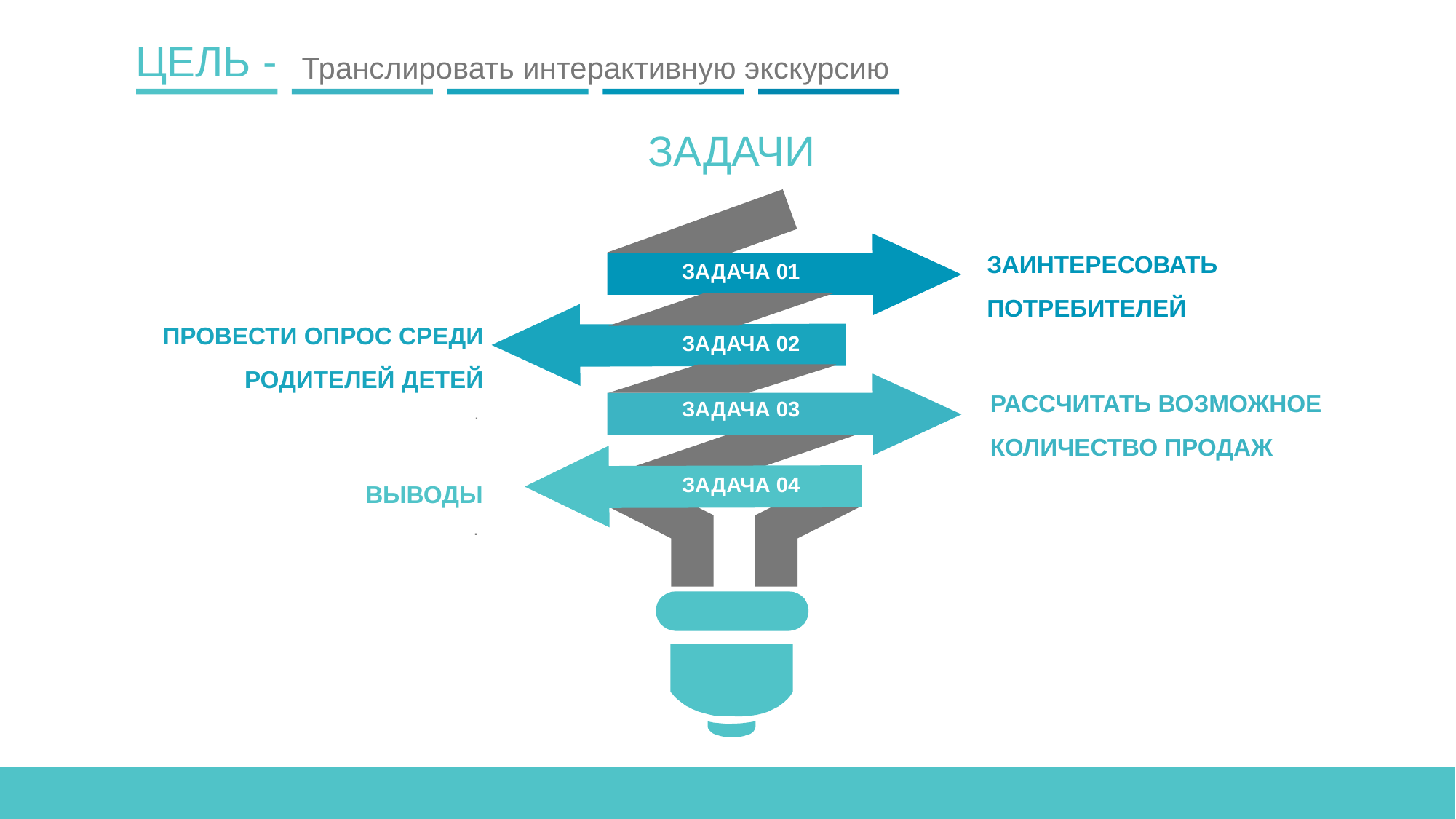

Транслировать интерактивную экскурсию
ЦЕЛЬ -

ЗАДАЧИ

ЗАДАЧА 01
ЗАДАЧА 02
ЗАДАЧА 03
ЗАДАЧА 04
ЗАИНТЕРЕСОВАТЬ ПОТРЕБИТЕЛЕЙ
ПРОВЕСТИ ОПРОС СРЕДИ РОДИТЕЛЕЙ ДЕТЕЙ
.
РАССЧИТАТЬ ВОЗМОЖНОЕ КОЛИЧЕСТВО ПРОДАЖ
ВЫВОДЫ
.